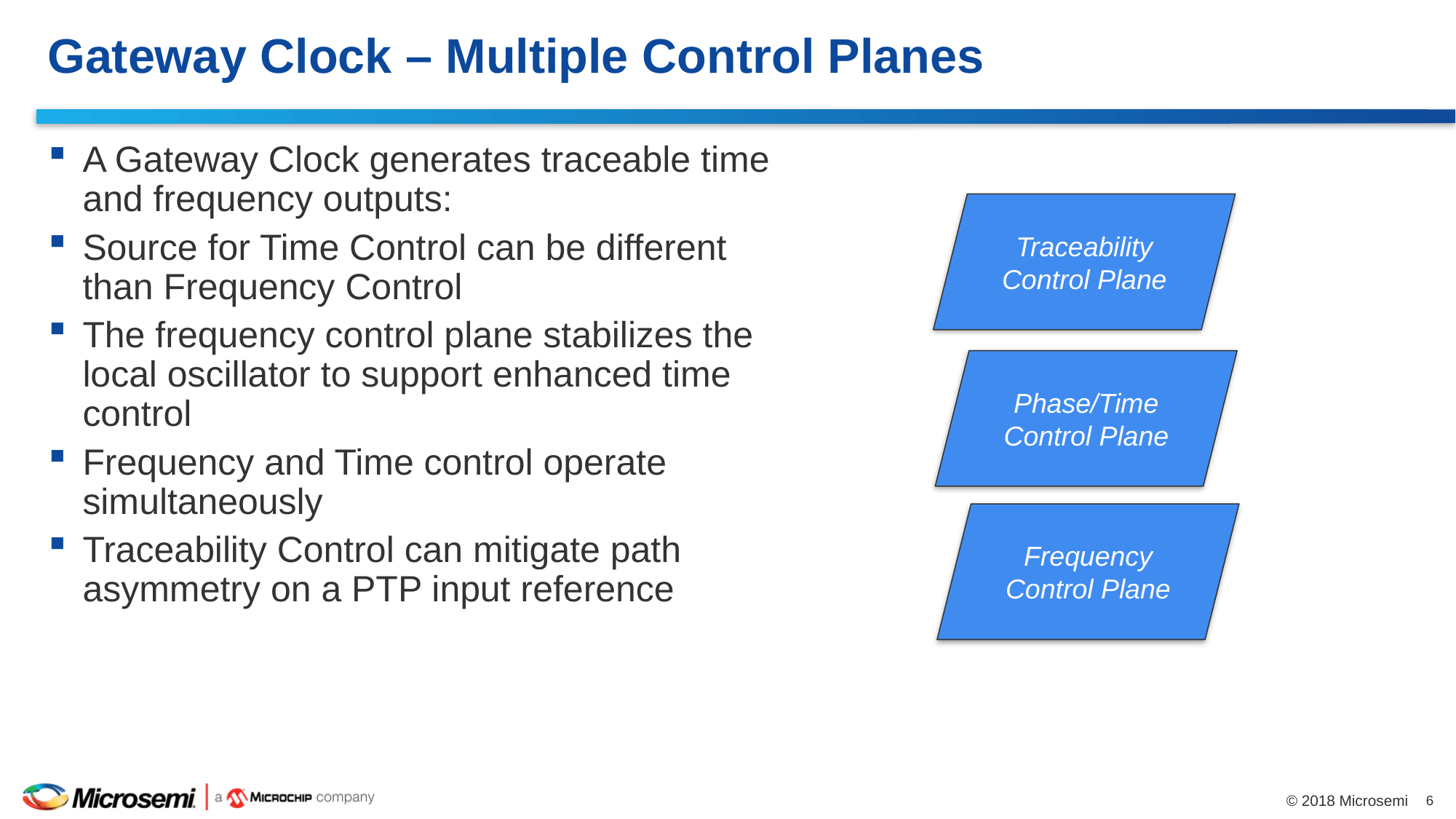

# Gateway Clock – Multiple Control Planes
A Gateway Clock generates traceable time and frequency outputs:
Source for Time Control can be different than Frequency Control
The frequency control plane stabilizes the local oscillator to support enhanced time control
Frequency and Time control operate simultaneously
Traceability Control can mitigate path asymmetry on a PTP input reference
Traceability Control Plane
Phase/Time Control Plane
Frequency Control Plane